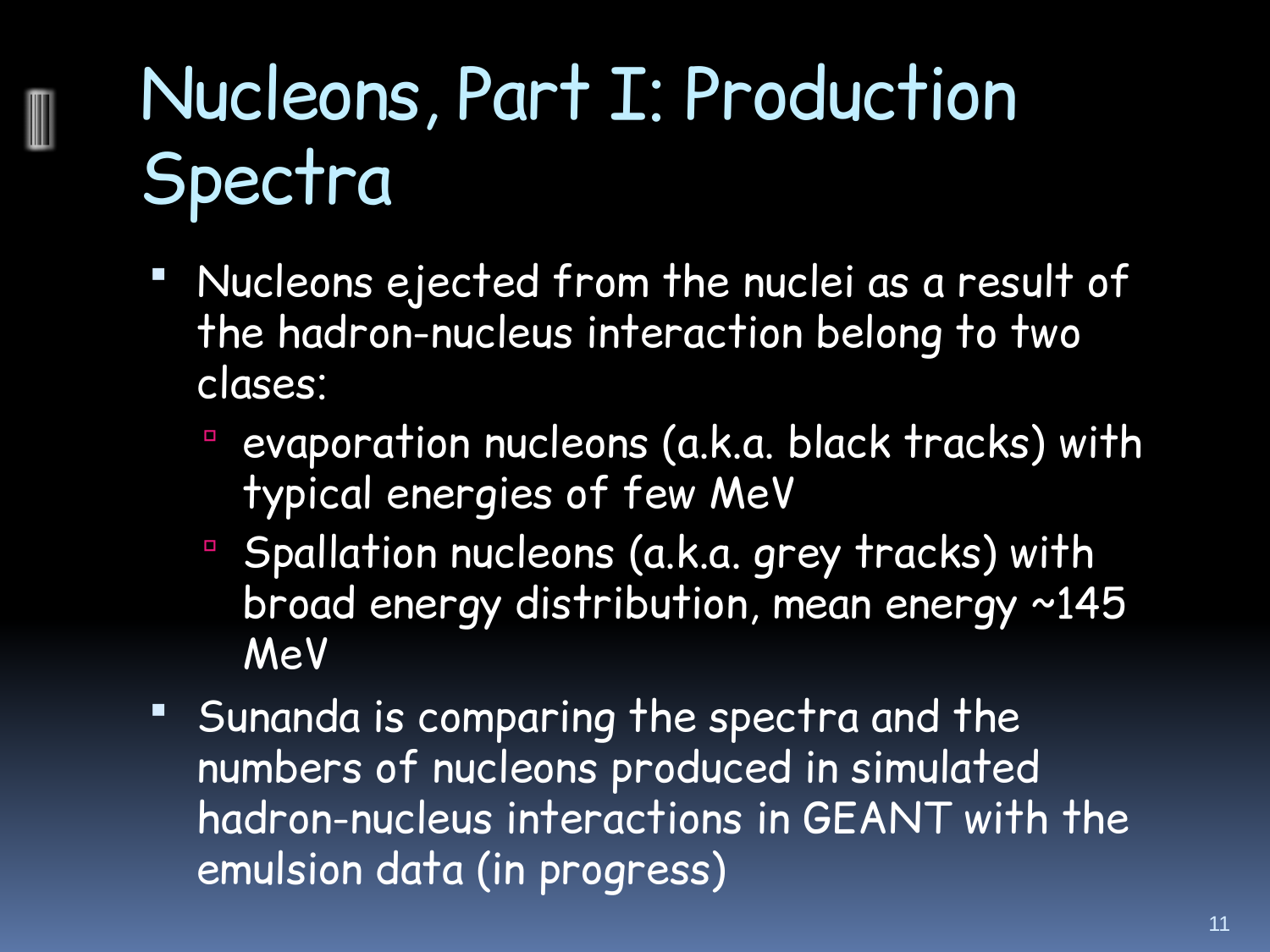

# Nucleons, Part I: Production Spectra
Nucleons ejected from the nuclei as a result of the hadron-nucleus interaction belong to two clases:
evaporation nucleons (a.k.a. black tracks) with typical energies of few MeV
Spallation nucleons (a.k.a. grey tracks) with broad energy distribution, mean energy ~145 MeV
Sunanda is comparing the spectra and the numbers of nucleons produced in simulated hadron-nucleus interactions in GEANT with the emulsion data (in progress)

11